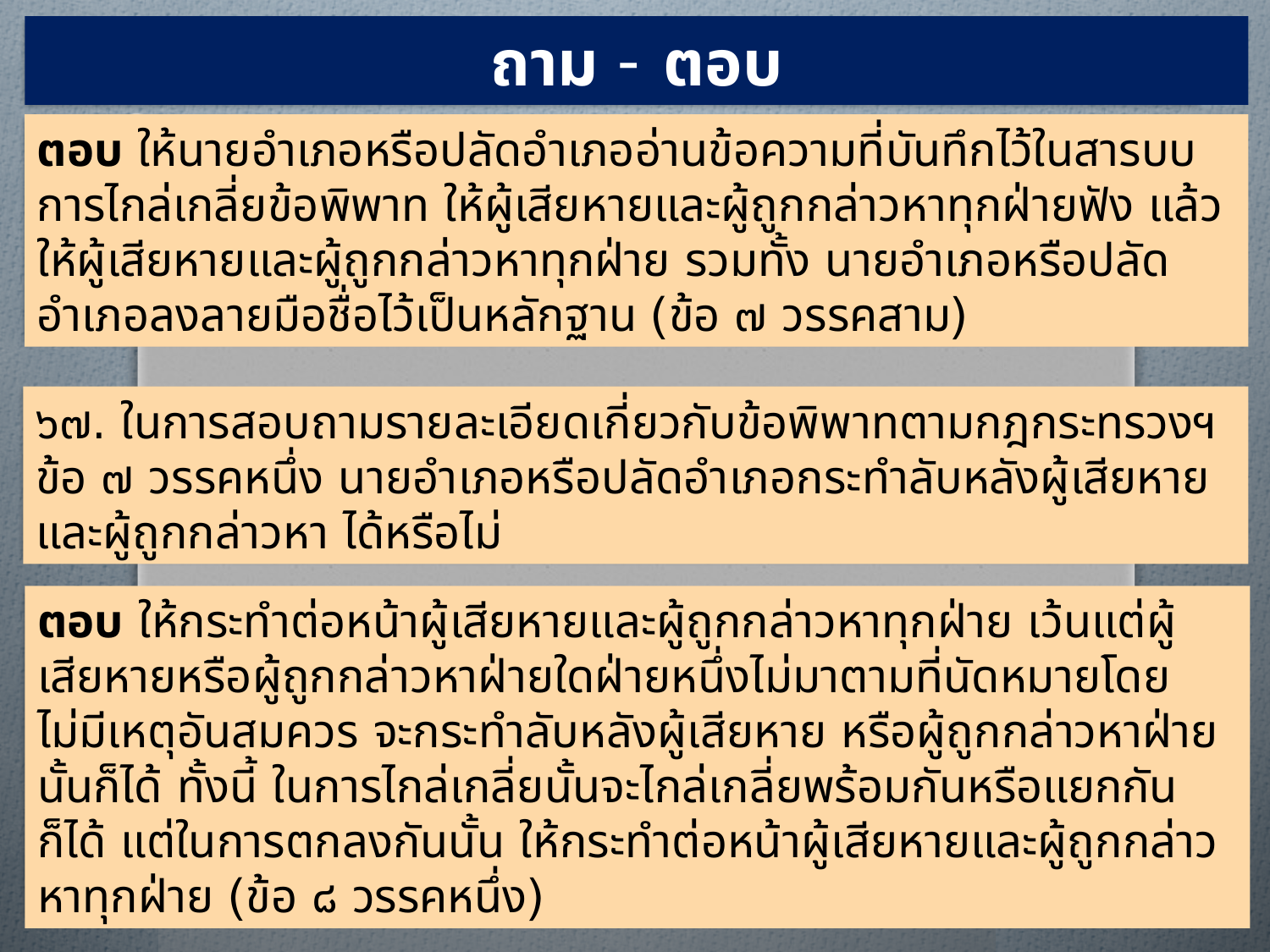

ถาม - ตอบ
ตอบ ให้นายอำเภอหรือปลัดอำเภออ่านข้อความที่บันทึกไว้ในสารบบการไกล่เกลี่ยข้อพิพาท ให้ผู้เสียหายและผู้ถูกกล่าวหาทุกฝ่ายฟัง แล้วให้ผู้เสียหายและผู้ถูกกล่าวหาทุกฝ่าย รวมทั้ง นายอำเภอหรือปลัดอำเภอลงลายมือชื่อไว้เป็นหลักฐาน (ข้อ ๗ วรรคสาม)
๖๗. ในการสอบถามรายละเอียดเกี่ยวกับข้อพิพาทตามกฎกระทรวงฯ ข้อ ๗ วรรคหนึ่ง นายอำเภอหรือปลัดอำเภอกระทำลับหลังผู้เสียหายและผู้ถูกกล่าวหา ได้หรือไม่
ตอบ ให้กระทำต่อหน้าผู้เสียหายและผู้ถูกกล่าวหาทุกฝ่าย เว้นแต่ผู้เสียหายหรือผู้ถูกกล่าวหาฝ่ายใดฝ่ายหนึ่งไม่มาตามที่นัดหมายโดยไม่มีเหตุอันสมควร จะกระทำลับหลังผู้เสียหาย หรือผู้ถูกกล่าวหาฝ่ายนั้นก็ได้ ทั้งนี้ ในการไกล่เกลี่ยนั้นจะไกล่เกลี่ยพร้อมกันหรือแยกกันก็ได้ แต่ในการตกลงกันนั้น ให้กระทำต่อหน้าผู้เสียหายและผู้ถูกกล่าวหาทุกฝ่าย (ข้อ ๘ วรรคหนึ่ง)